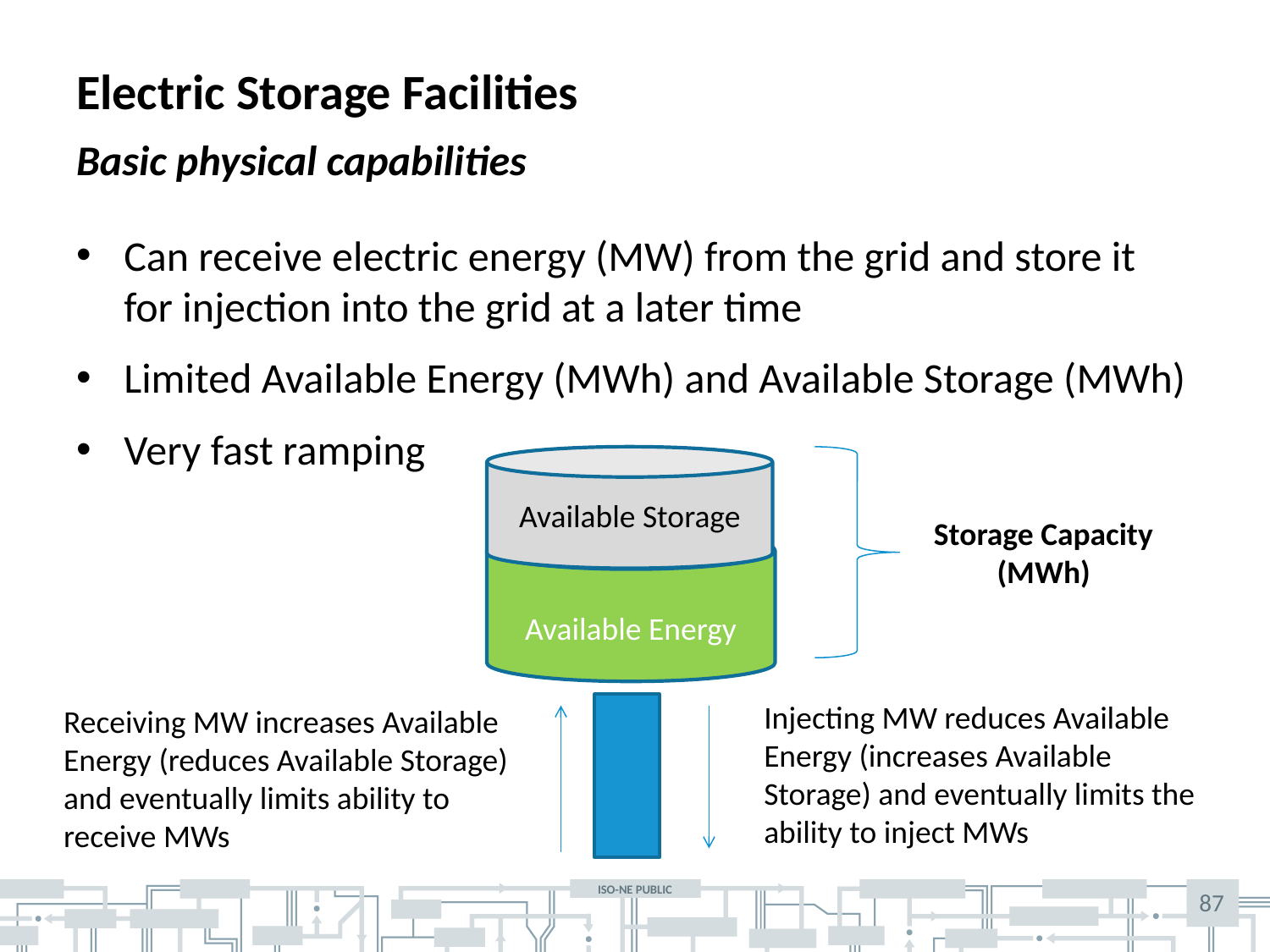

# Electric Storage Facilities
Basic physical capabilities

Can receive electric energy (MW) from the grid and store it for injection into the grid at a later time
Limited Available Energy (MWh) and Available Storage (MWh)
Very fast ramping
Available Storage

Storage Capacity
(MWh)

Available Energy

Injecting MW reduces Available Energy (increases Available Storage) and eventually limits the ability to inject MWs
Receiving MW increases Available Energy (reduces Available Storage) and eventually limits ability to receive MWs

87